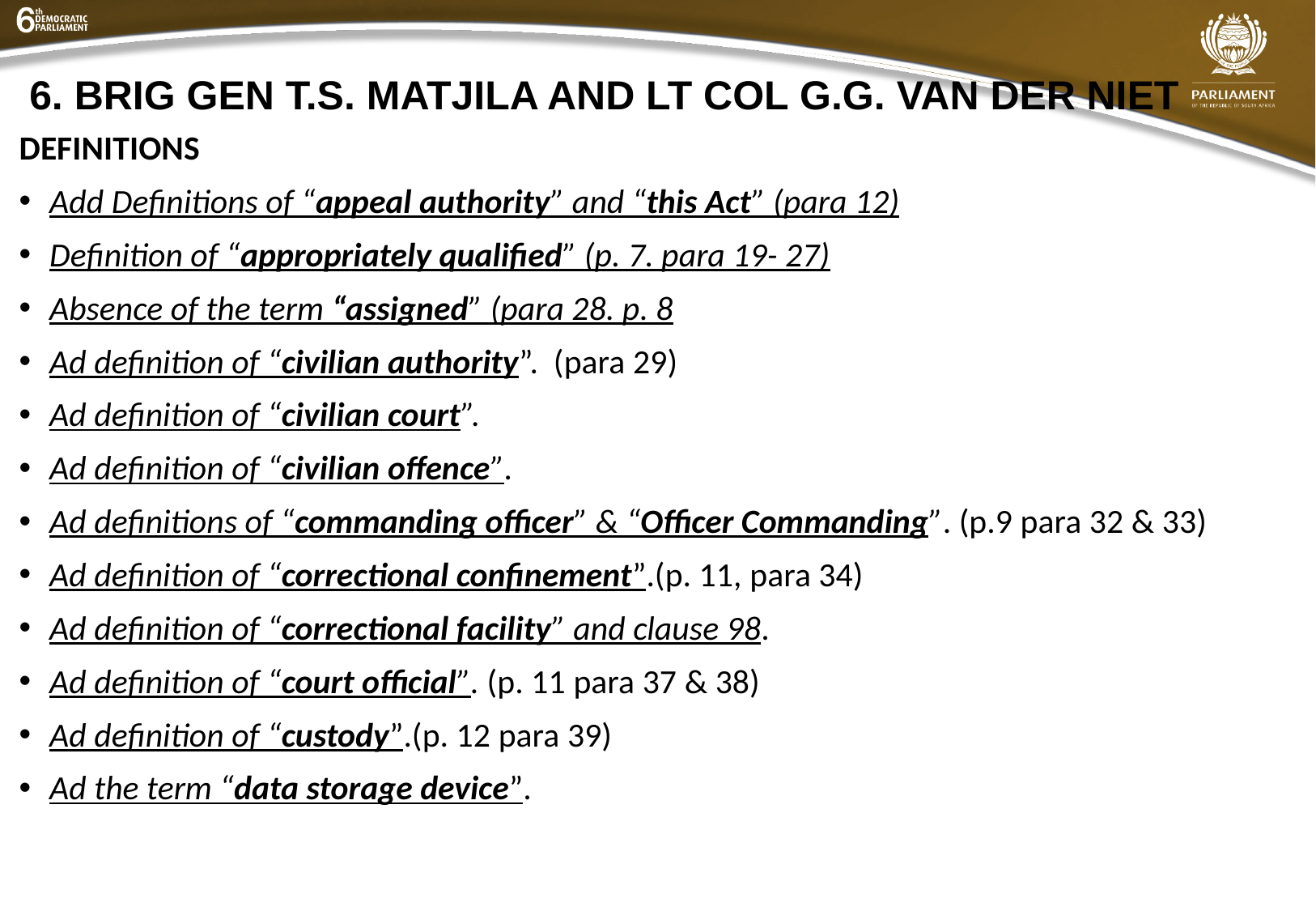

# 6. BRIG GEN T.S. MATJILA AND LT COL G.G. VAN DER NIET
DEFINITIONS
Add Definitions of “appeal authority” and “this Act” (para 12)
Definition of “appropriately qualified” (p. 7. para 19- 27)
Absence of the term “assigned” (para 28. p. 8
Ad definition of “civilian authority”.  (para 29)
Ad definition of “civilian court”.
Ad definition of “civilian offence”.
Ad definitions of “commanding officer” & “Officer Commanding”. (p.9 para 32 & 33)
Ad definition of “correctional confinement”.(p. 11, para 34)
Ad definition of “correctional facility” and clause 98.
Ad definition of “court official”. (p. 11 para 37 & 38)
Ad definition of “custody”.(p. 12 para 39)
Ad the term “data storage device”.